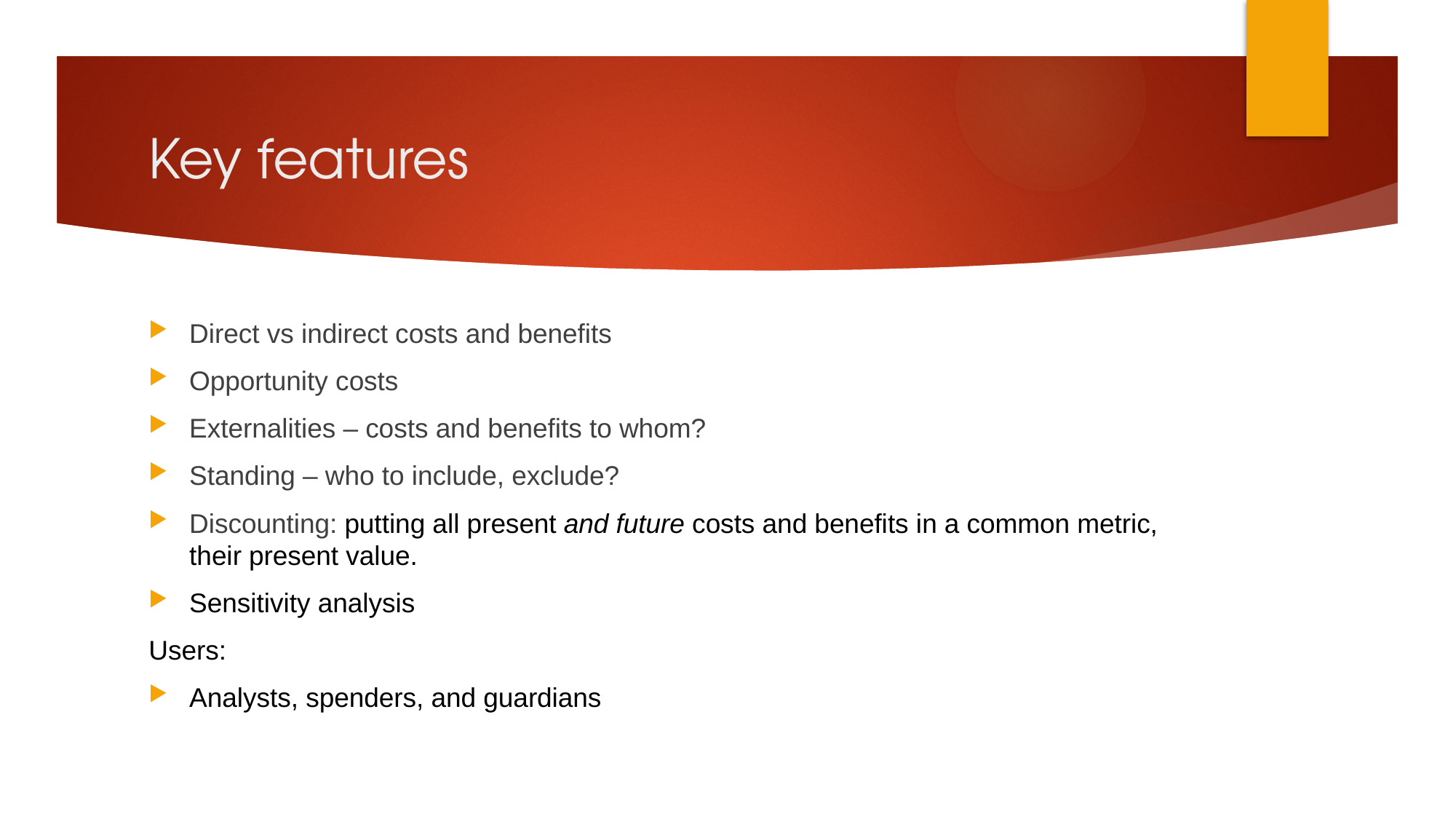

# Key features
Direct vs indirect costs and benefits
Opportunity costs
Externalities – costs and benefits to whom?
Standing – who to include, exclude?
Discounting: putting all present and future costs and benefits in a common metric, their present value.
Sensitivity analysis
Users:
Analysts, spenders, and guardians